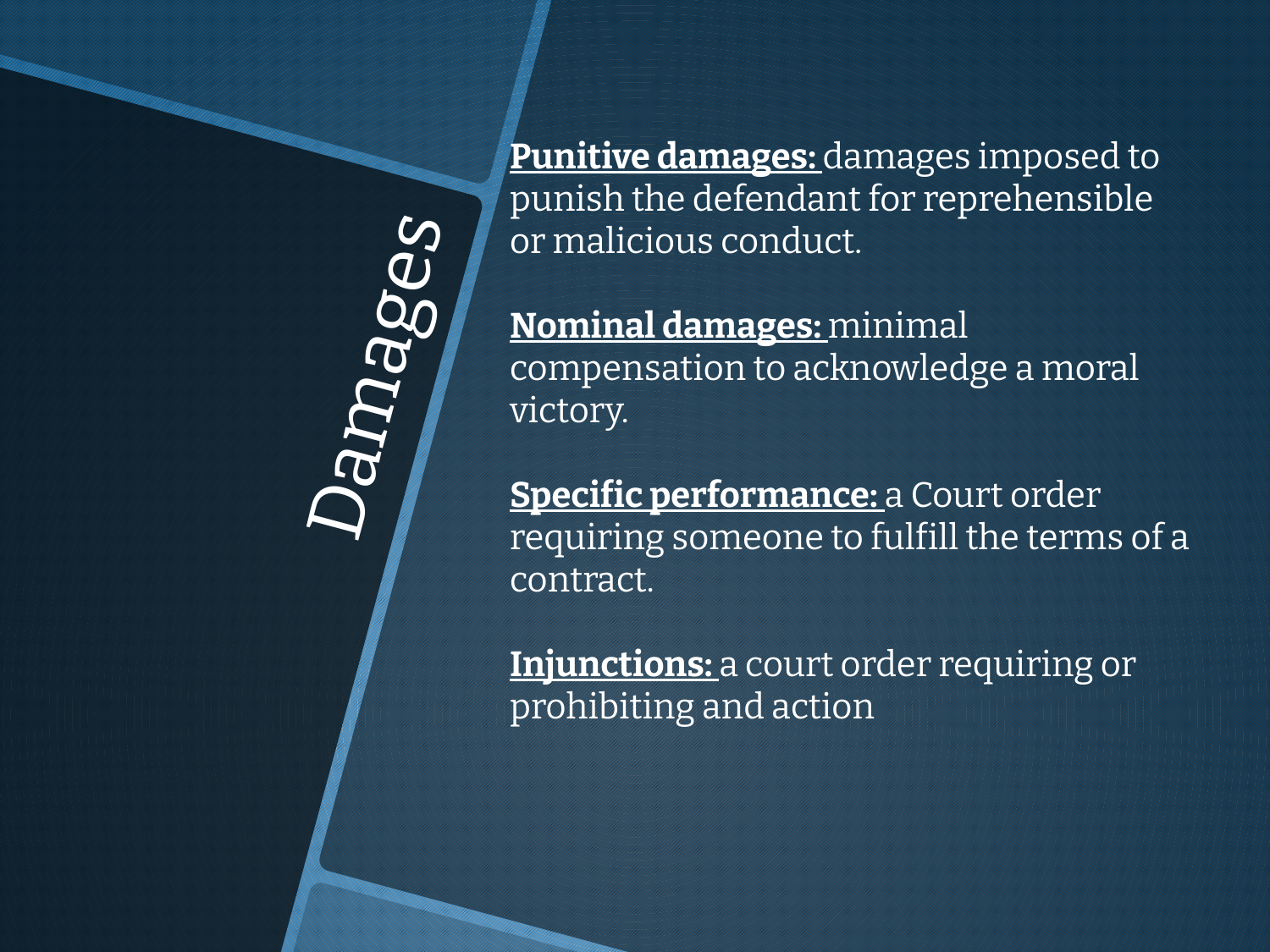

Punitive damages: damages imposed to punish the defendant for reprehensible or malicious conduct.

Nominal damages: minimal compensation to acknowledge a moral victory.

Specific performance: a Court order requiring someone to fulfill the terms of a contract.

Injunctions: a court order requiring or prohibiting and action

# Damages